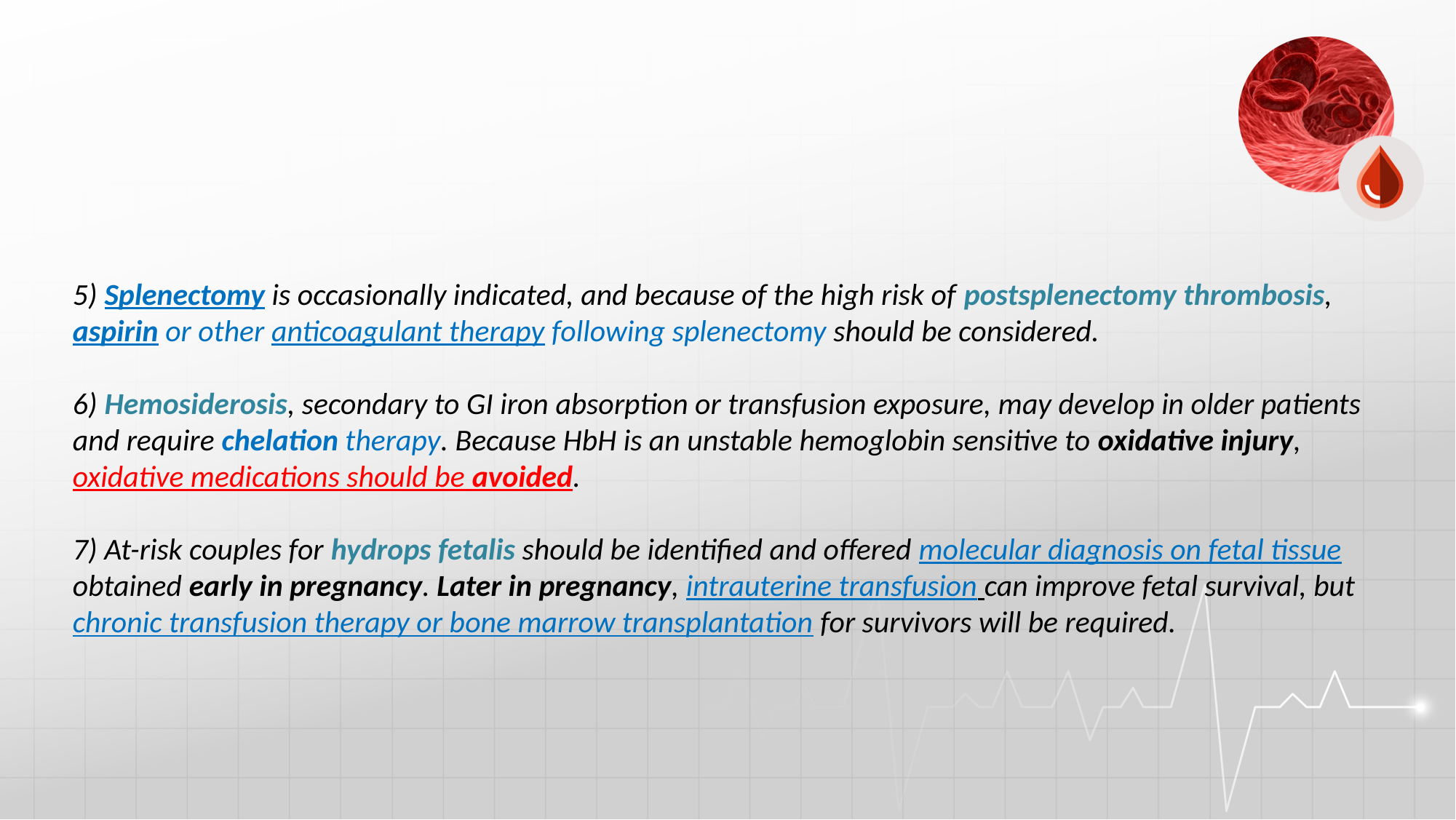

#
5) Splenectomy is occasionally indicated, and because of the high risk of postsplenectomy thrombosis,       aspirin or other anticoagulant therapy following splenectomy should be considered.

6) Hemosiderosis, secondary to GI iron absorption or transfusion exposure, may develop in older patients and require chelation therapy. Because HbH is an unstable hemoglobin sensitive to oxidative injury, oxidative medications should be avoided.

7) At-risk couples for hydrops fetalis should be identified and offered molecular diagnosis on fetal tissue obtained early in pregnancy. Later in pregnancy, intrauterine transfusion can improve fetal survival, but chronic transfusion therapy or bone marrow transplantation for survivors will be required.